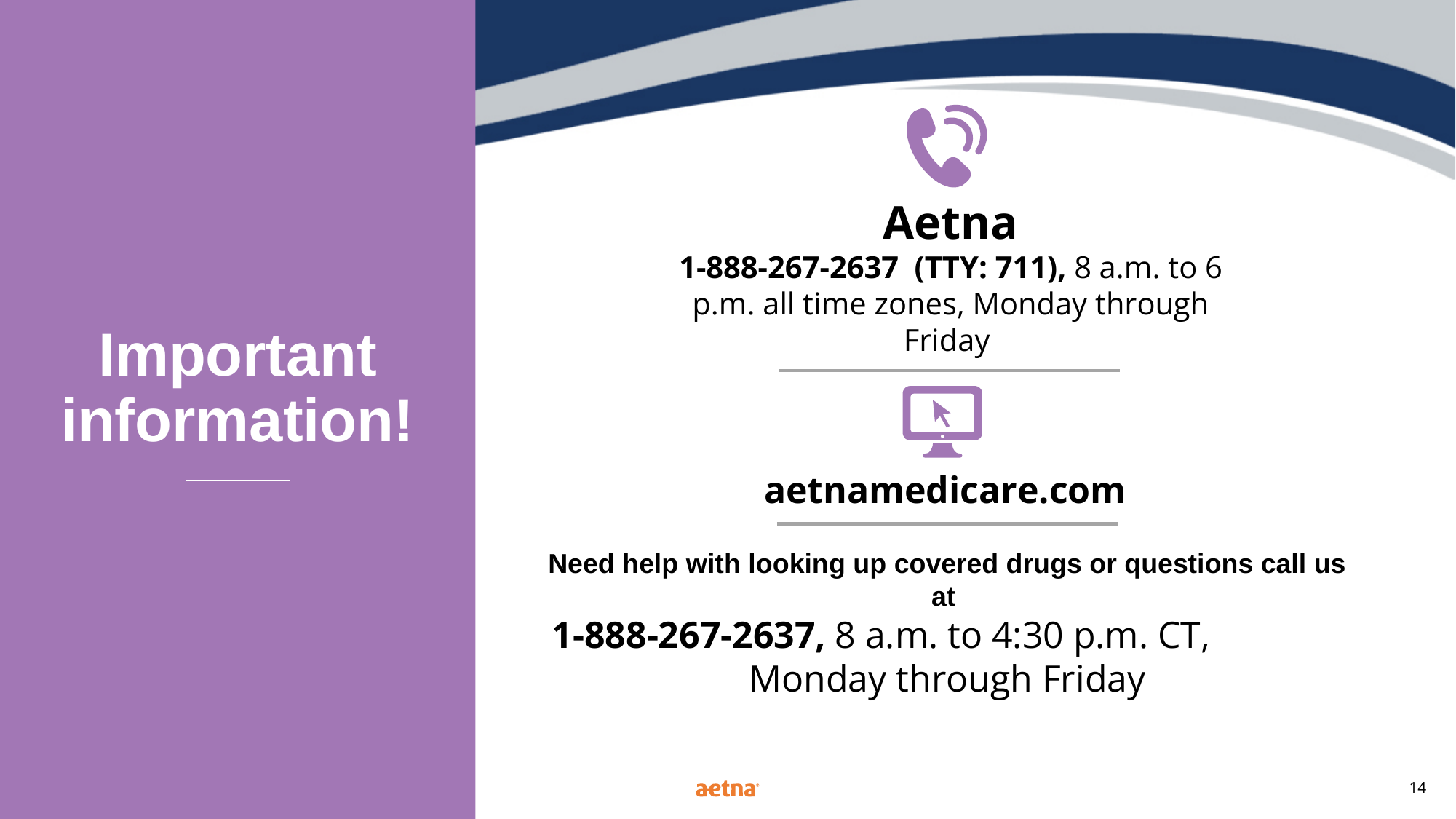

Aetna
1-888-267-2637  (TTY: 711), 8 a.m. to 6 p.m. all time zones, Monday through Friday
Important
information!

aetnamedicare.com
Need help with looking up covered drugs or questions call us at
1-888-267-2637, 8 a.m. to 4:30 p.m. CT,               Monday through Friday
 14